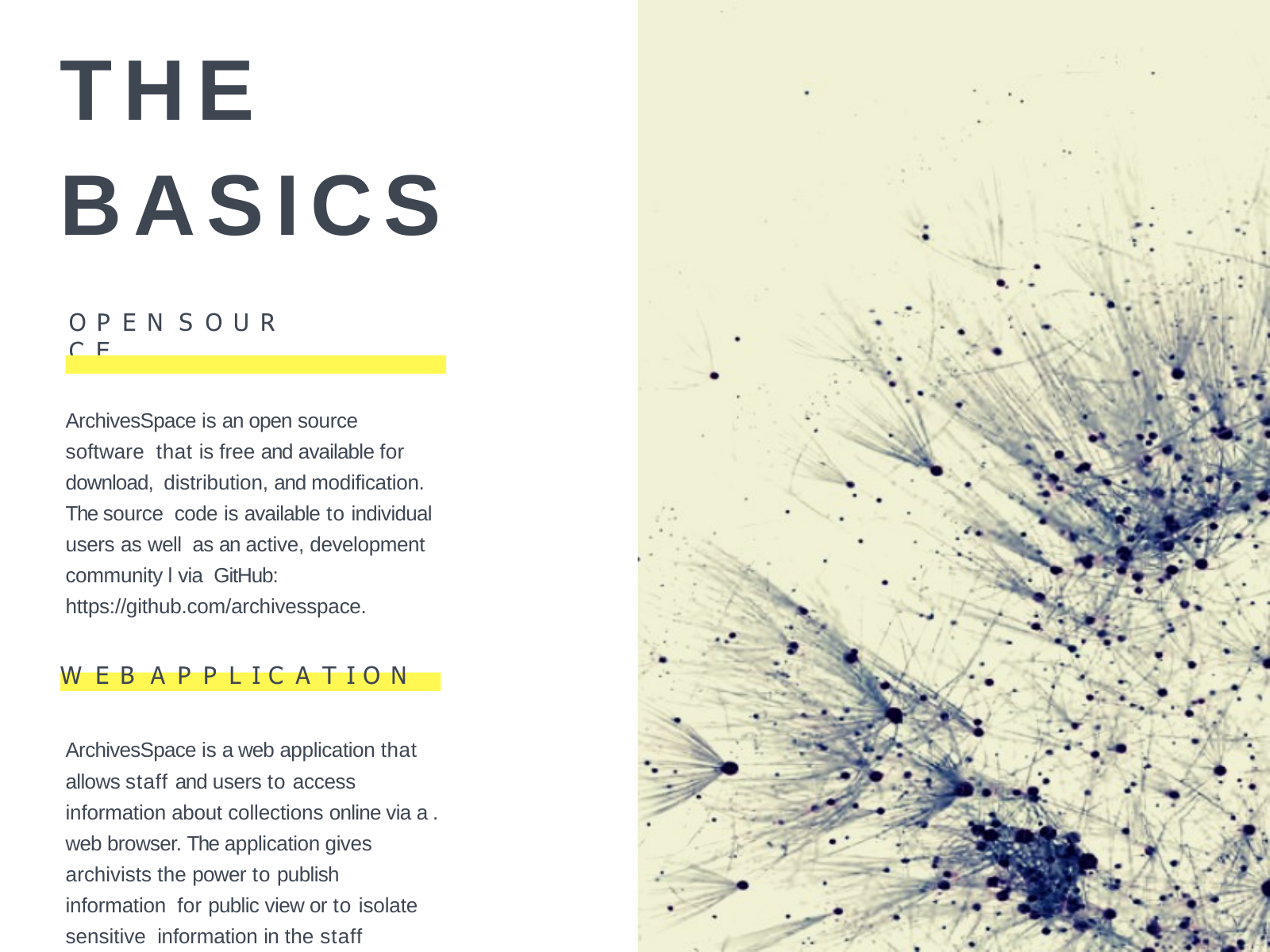

# THE BASICS
O P E N S O U R C E

ArchivesSpace is an open source software  that is free and available for download,  distribution, and modification. The source  code is available to individual users as well  as an active, development community l via  GitHub: https://github.com/archivesspace.

W E B A P P L I C A T I O N

ArchivesSpace is a web application that  allows staff and users to access  information about collections online via a .  web browser. The application gives  archivists the power to publish information  for public view or to isolate sensitive  information in the staff interface.